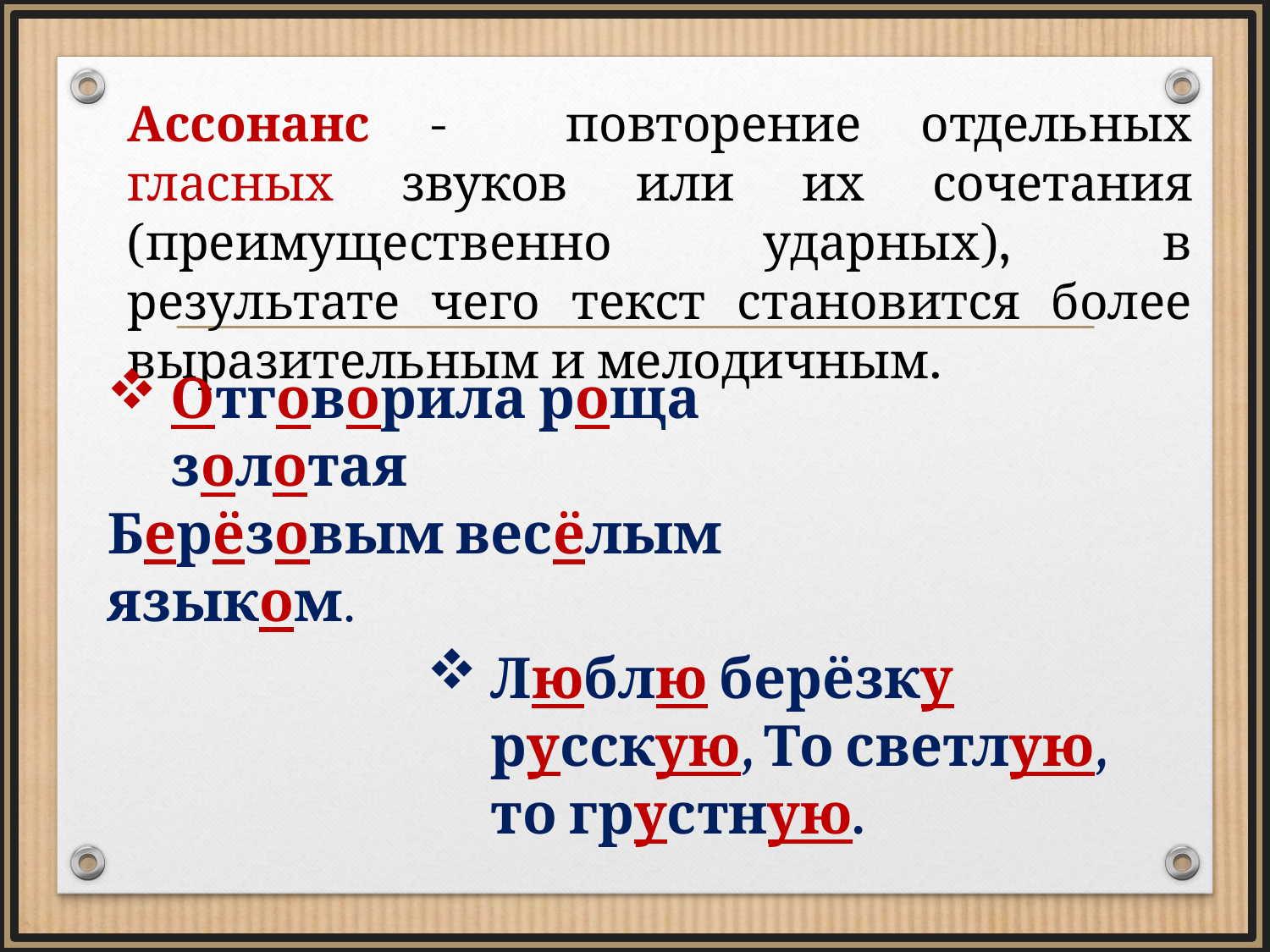

Ассонанс -  повторение отдельных гласных звуков или их сочетания (преимущественно ударных), в результате чего текст становится более выразительным и мелодичным.
Отговорила роща золотая
Берёзовым весёлым языком.

Люблю берёзку русскую, То светлую, то грустную.